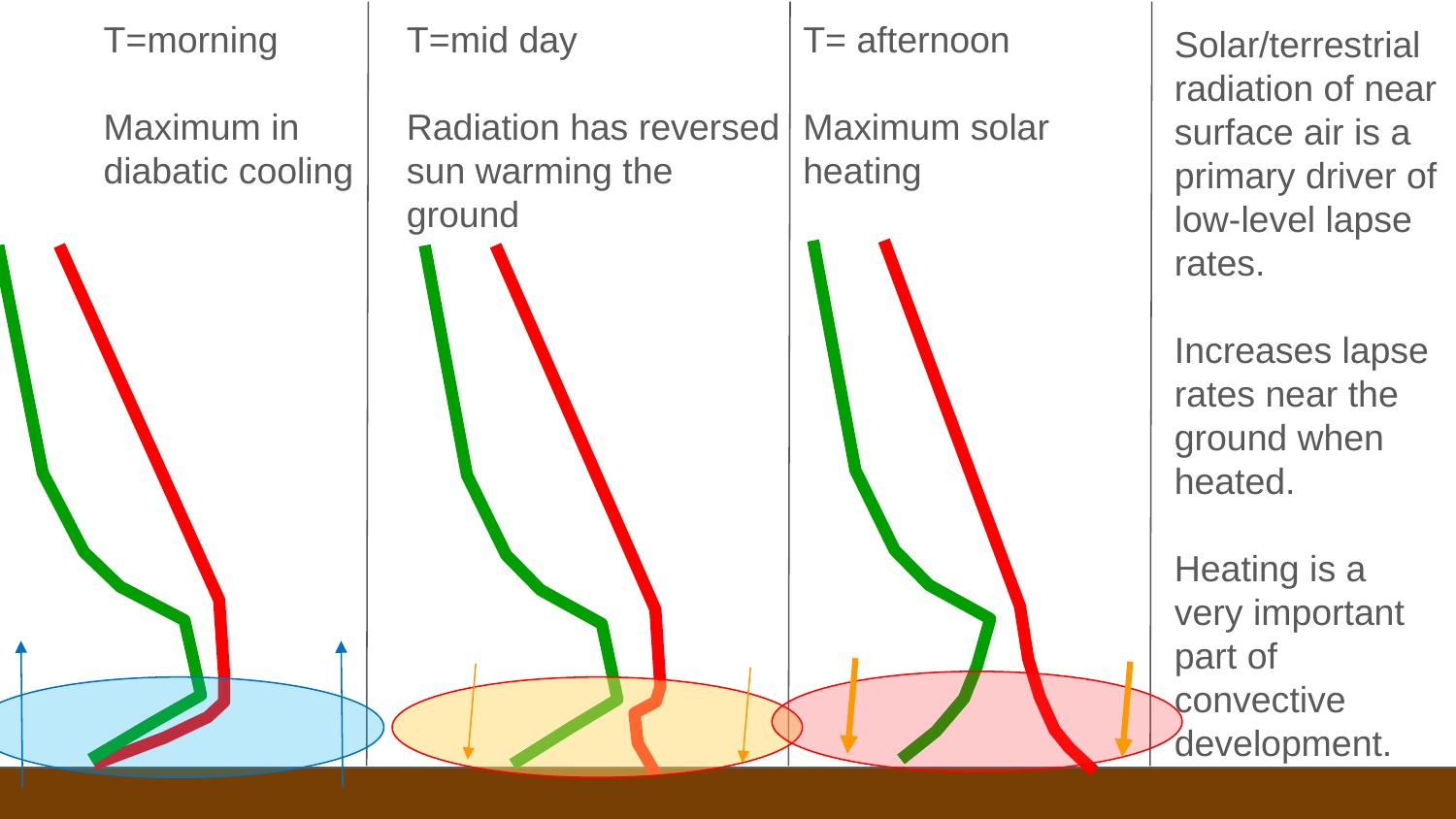

T=morning

Maximum in
diabatic cooling
T=mid day

Radiation has reversed
sun warming the
ground

T= afternoon

Maximum solar
heating

Solar/terrestrial radiation of near surface air is a primary driver of low-level lapse rates.

Increases lapse rates near the ground when heated.

Heating is a very important part of convective development.